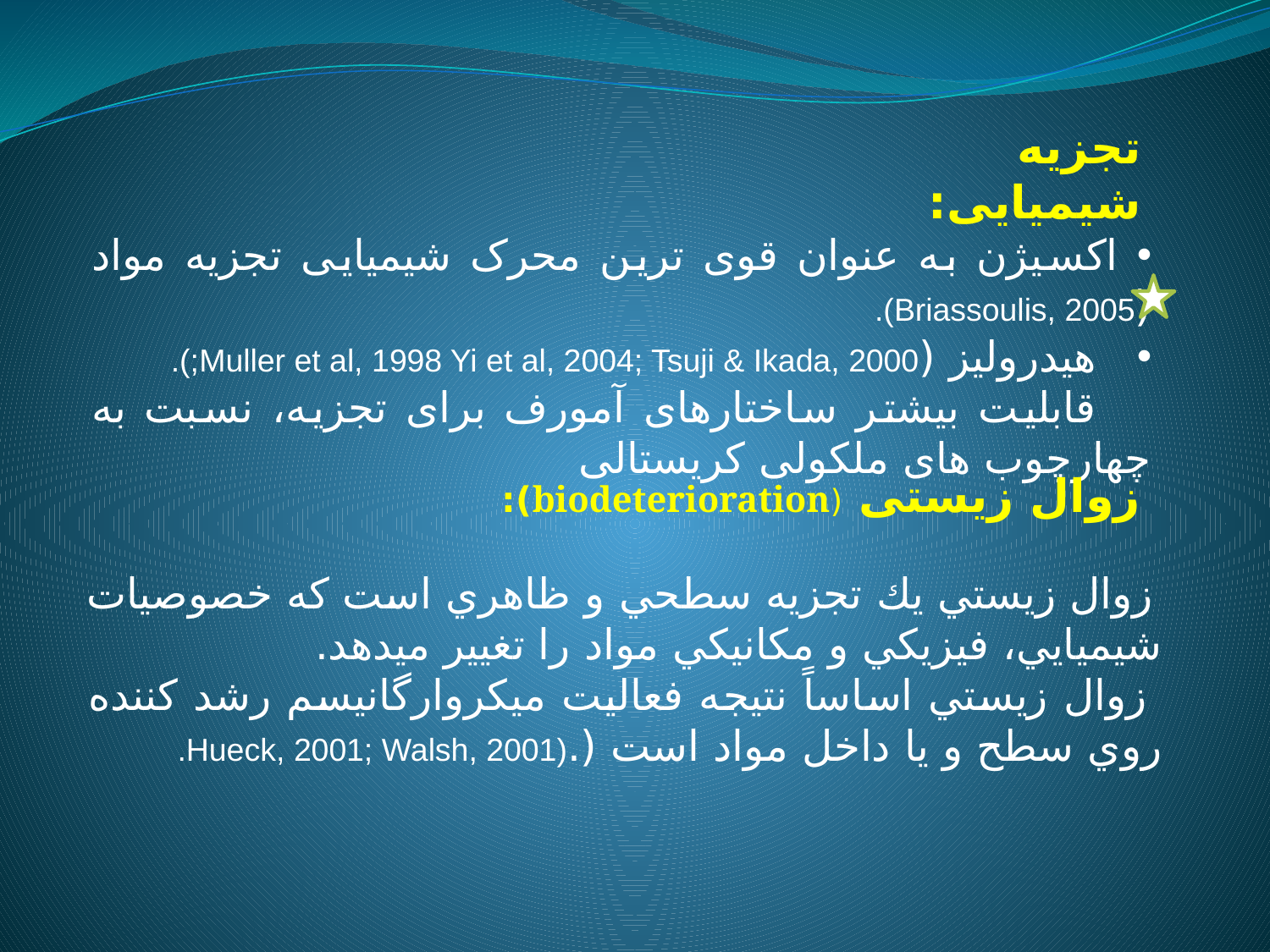

تجزیه شیمیایی:
 اکسیژن به عنوان قوی ترین محرک شیمیایی تجزیه مواد (Briassoulis, 2005).
   هیدرولیز (Muller et al, 1998 Yi et al, 2004; Tsuji & Ikada, 2000;).
   قابلیت بیشتر ساختارهای آمورف برای تجزیه، نسبت به چهارچوب های ملکولی کریستالی

زوال زیستی (biodeterioration):
 زوال زيستي يك تجزيه سطحي و ظاهري است كه خصوصيات شيميايي، فيزيكي و مكانيكي مواد را تغيير ميدهد.
 زوال زيستي اساساً نتيجه فعاليت ميكروارگانيسم رشد كننده روي سطح و يا داخل مواد است (.(Hueck, 2001; Walsh, 2001.